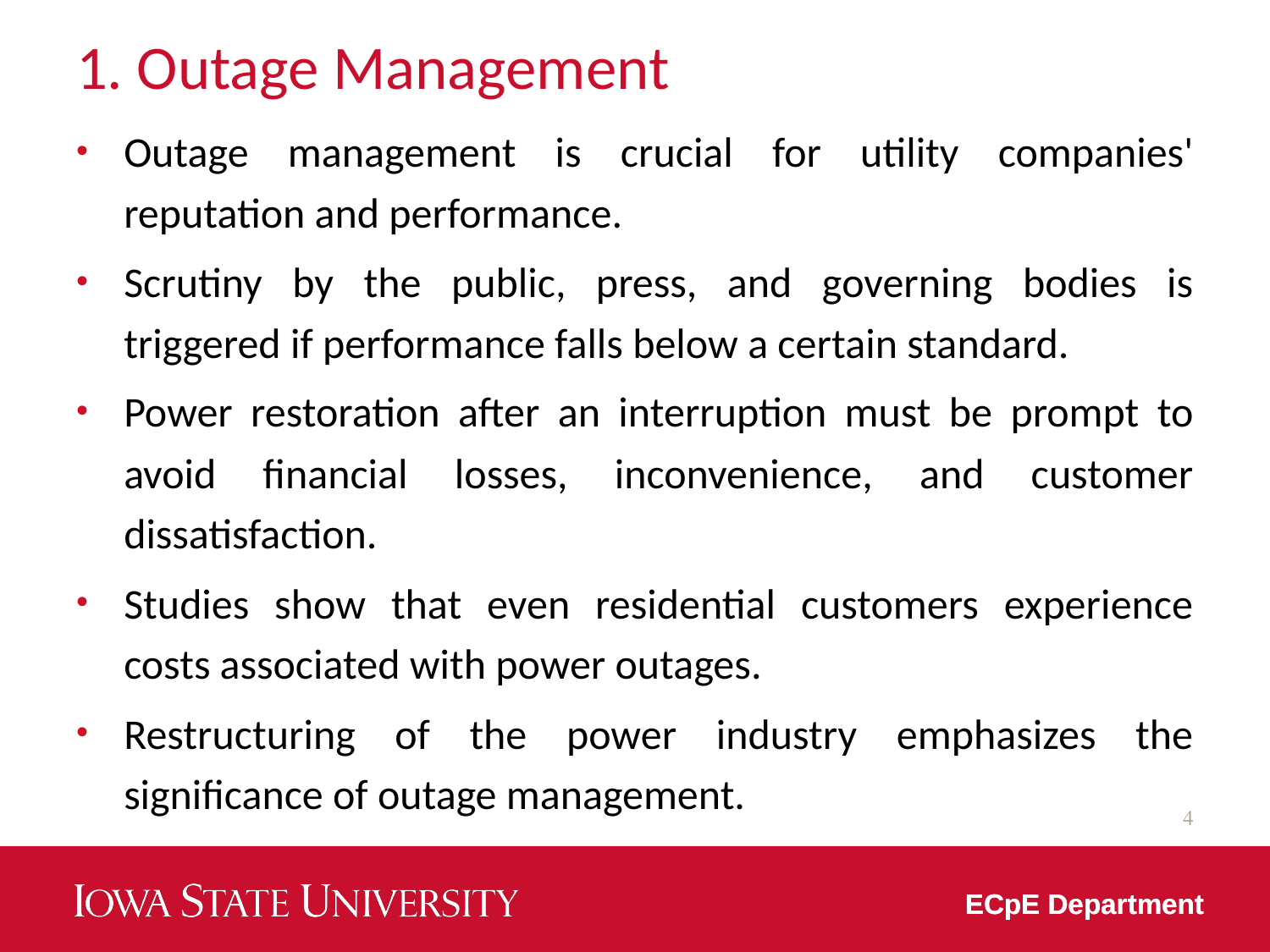

# 1. Outage Management
Outage management is crucial for utility companies' reputation and performance.
Scrutiny by the public, press, and governing bodies is triggered if performance falls below a certain standard.
Power restoration after an interruption must be prompt to avoid financial losses, inconvenience, and customer dissatisfaction.
Studies show that even residential customers experience costs associated with power outages.
Restructuring of the power industry emphasizes the significance of outage management.
4
ECpE Department